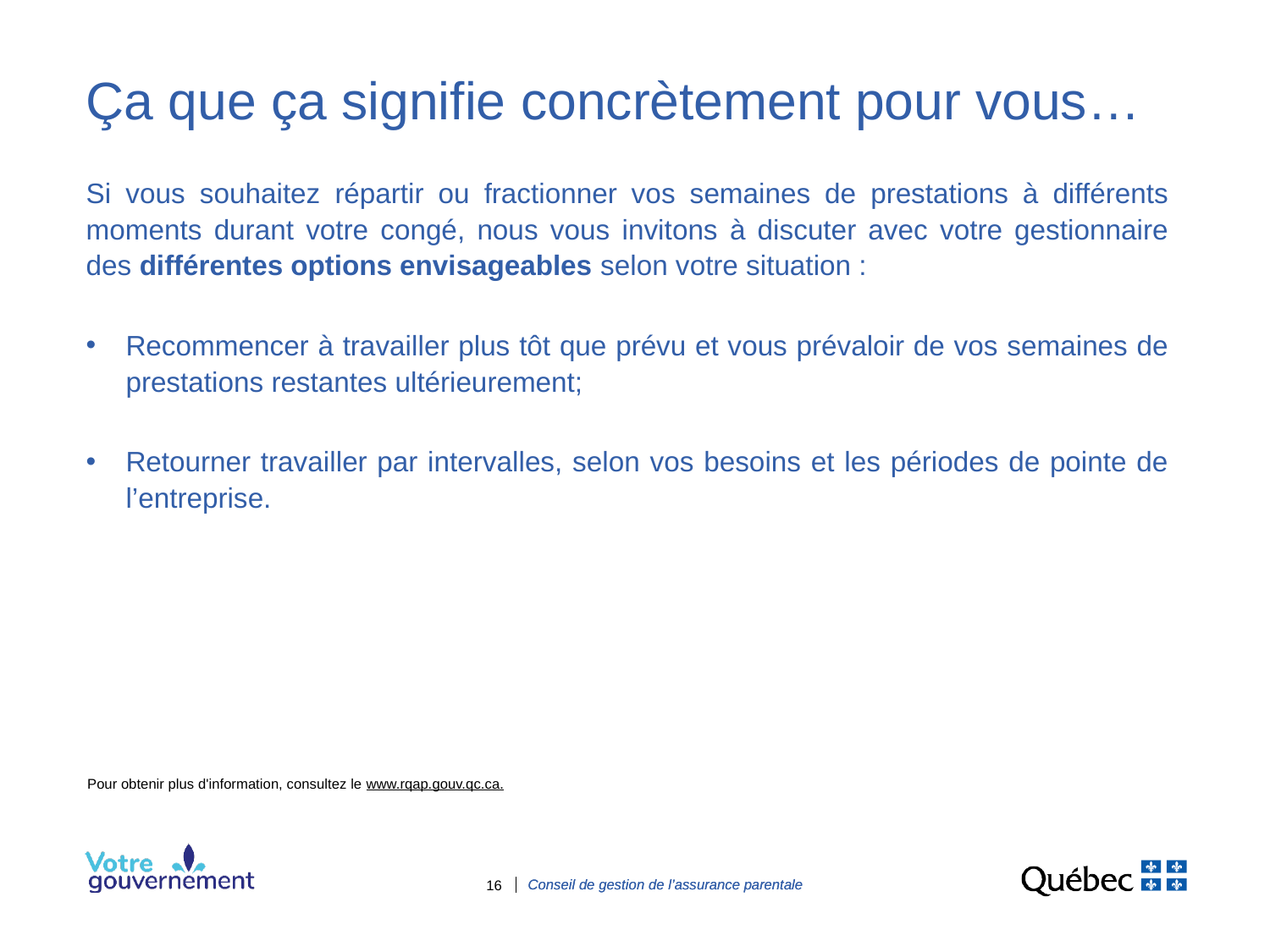

# Ça que ça signifie concrètement pour vous…
Si vous souhaitez répartir ou fractionner vos semaines de prestations à différents moments durant votre congé, nous vous invitons à discuter avec votre gestionnaire des différentes options envisageables selon votre situation :
Recommencer à travailler plus tôt que prévu et vous prévaloir de vos semaines de prestations restantes ultérieurement;
Retourner travailler par intervalles, selon vos besoins et les périodes de pointe de l’entreprise.

Pour obtenir plus d'information, consultez le www.rqap.gouv.qc.ca.

16